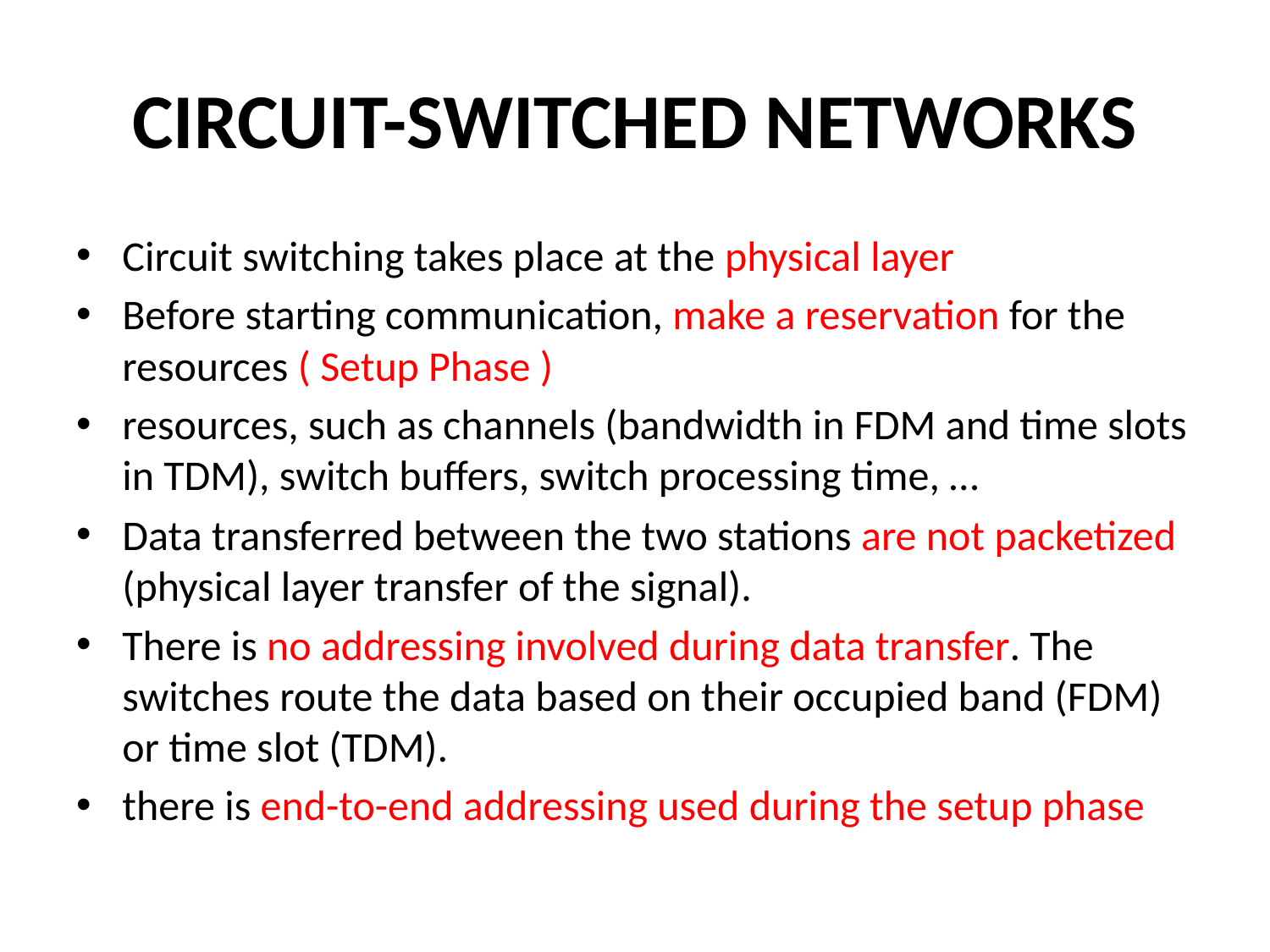

# CIRCUIT-SWITCHED NETWORKS
Circuit switching takes place at the physical layer
Before starting communication, make a reservation for the resources ( Setup Phase )
resources, such as channels (bandwidth in FDM and time slots in TDM), switch buffers, switch processing time, …
Data transferred between the two stations are not packetized (physical layer transfer of the signal).
There is no addressing involved during data transfer. The switches route the data based on their occupied band (FDM) or time slot (TDM).
there is end-to-end addressing used during the setup phase